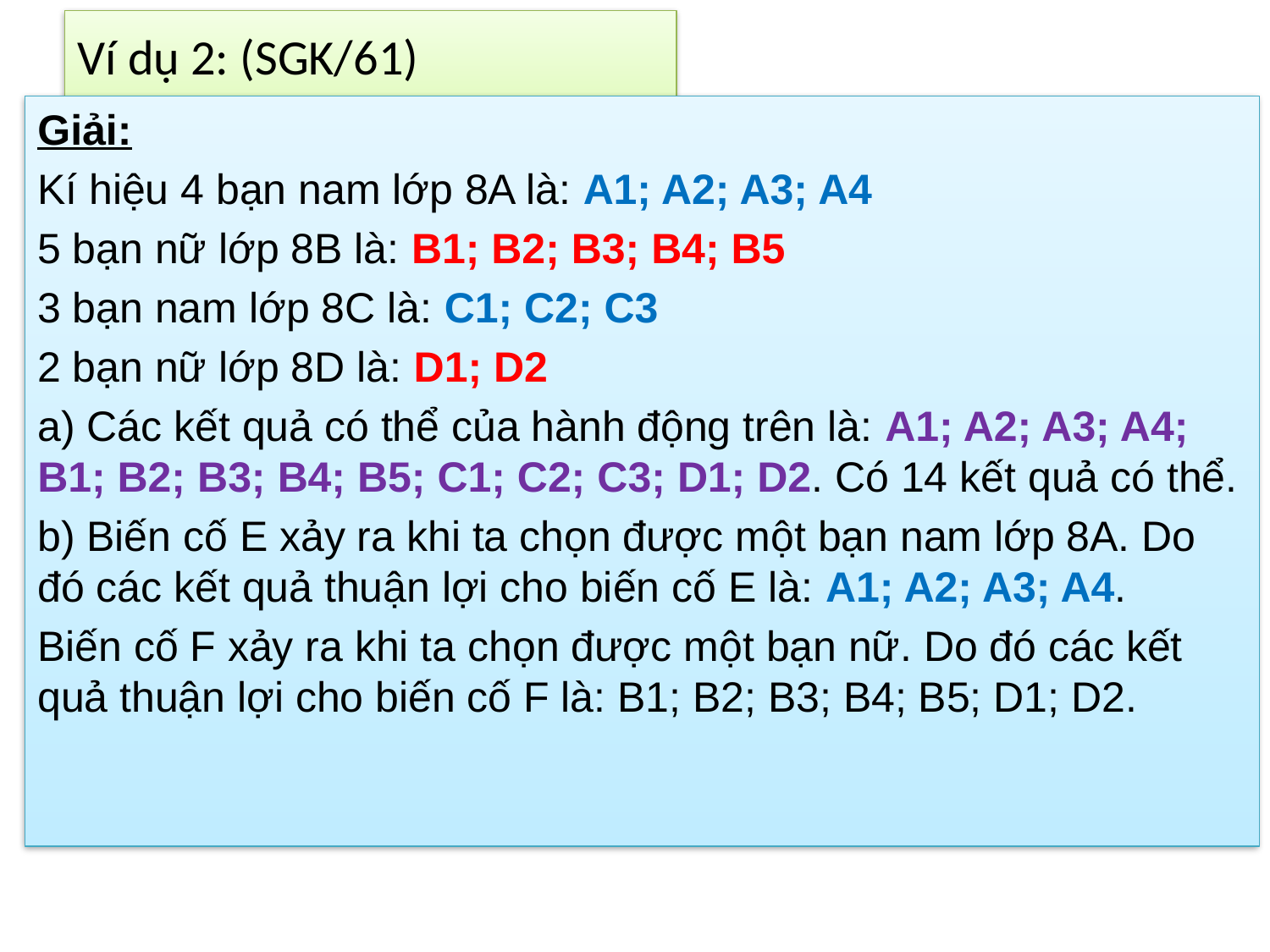

# Ví dụ 2: (SGK/61)
Giải:
Kí hiệu 4 bạn nam lớp 8A là: A1; A2; A3; A4
5 bạn nữ lớp 8B là: B1; B2; B3; B4; B5
3 bạn nam lớp 8C là: C1; C2; C3
2 bạn nữ lớp 8D là: D1; D2
a) Các kết quả có thể của hành động trên là: A1; A2; A3; A4; B1; B2; B3; B4; B5; C1; C2; C3; D1; D2. Có 14 kết quả có thể.
b) Biến cố E xảy ra khi ta chọn được một bạn nam lớp 8A. Do đó các kết quả thuận lợi cho biến cố E là: A1; A2; A3; A4.
Biến cố F xảy ra khi ta chọn được một bạn nữ. Do đó các kết quả thuận lợi cho biến cố F là: B1; B2; B3; B4; B5; D1; D2.